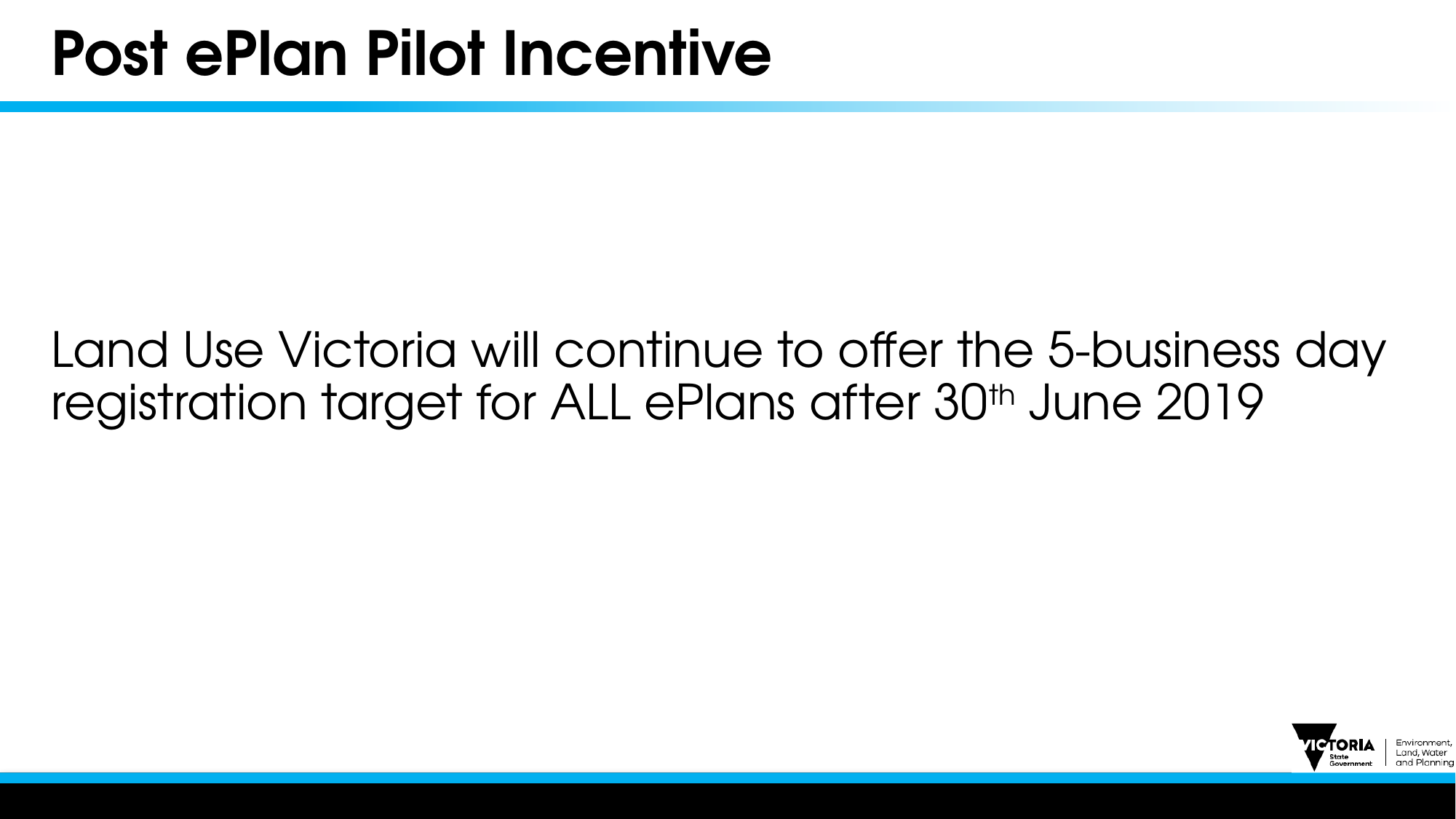

# Post ePlan Pilot Incentive

Land Use Victoria will continue to offer the 5-business day registration target for ALL ePlans after 30th June 2019